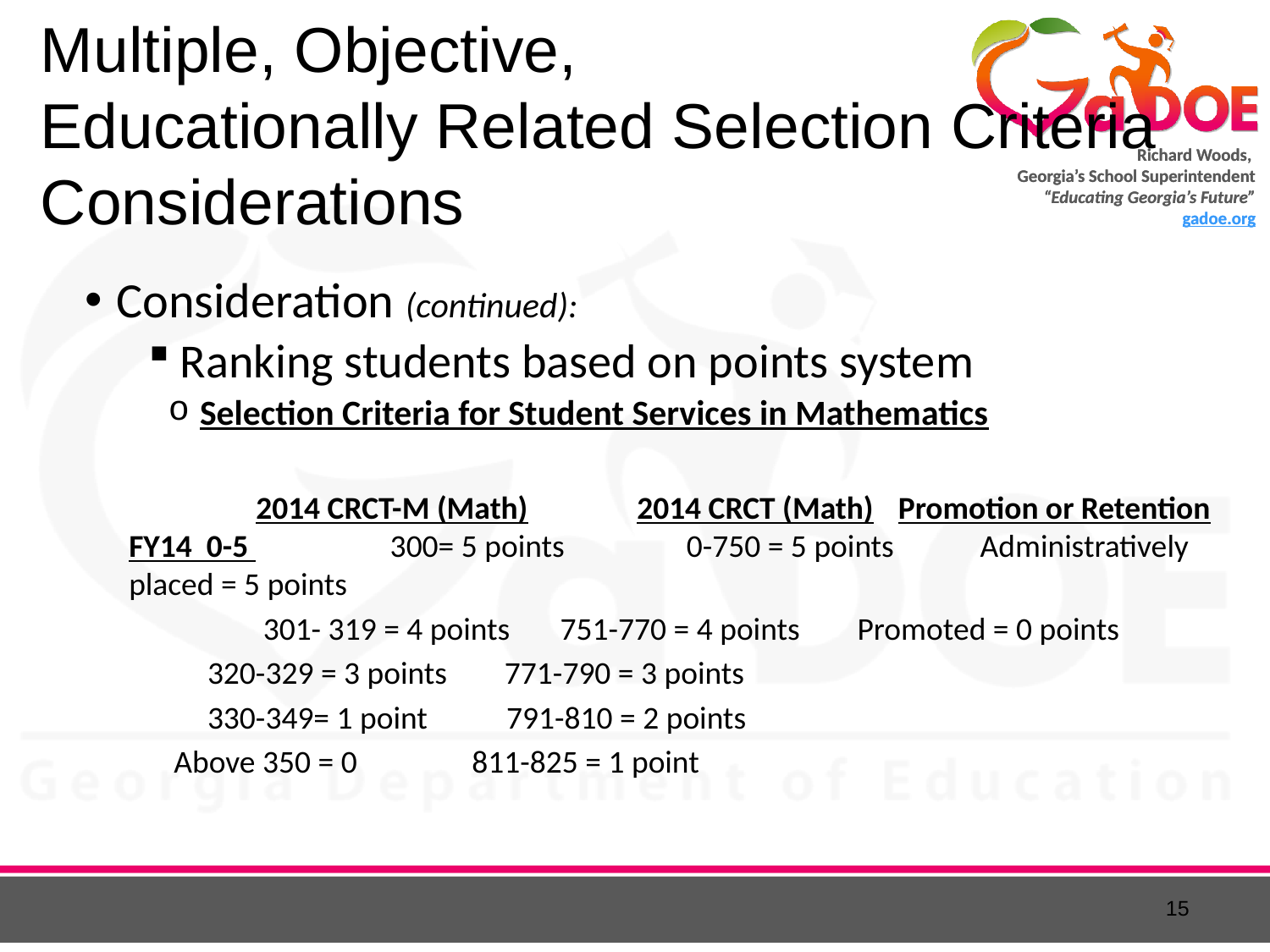

# Multiple, Objective, Educationally Related Selection Criteria Considerations
Consideration (continued):
Ranking students based on points system

 Selection Criteria for Student Services in Mathematics

	2014 CRCT-M (Math) 	2014 CRCT (Math)	 Promotion or Retention FY14  0-5 	 	 300= 5 points                 0-750 = 5 points            Administratively placed = 5 points
	 301- 319 = 4 points       751-770 = 4 points        Promoted = 0 points
	 320-329 = 3 points        771-790 = 3 points
	 330-349= 1 point           791-810 = 2 points
              Above 350 = 0                811-825 = 1 point

15